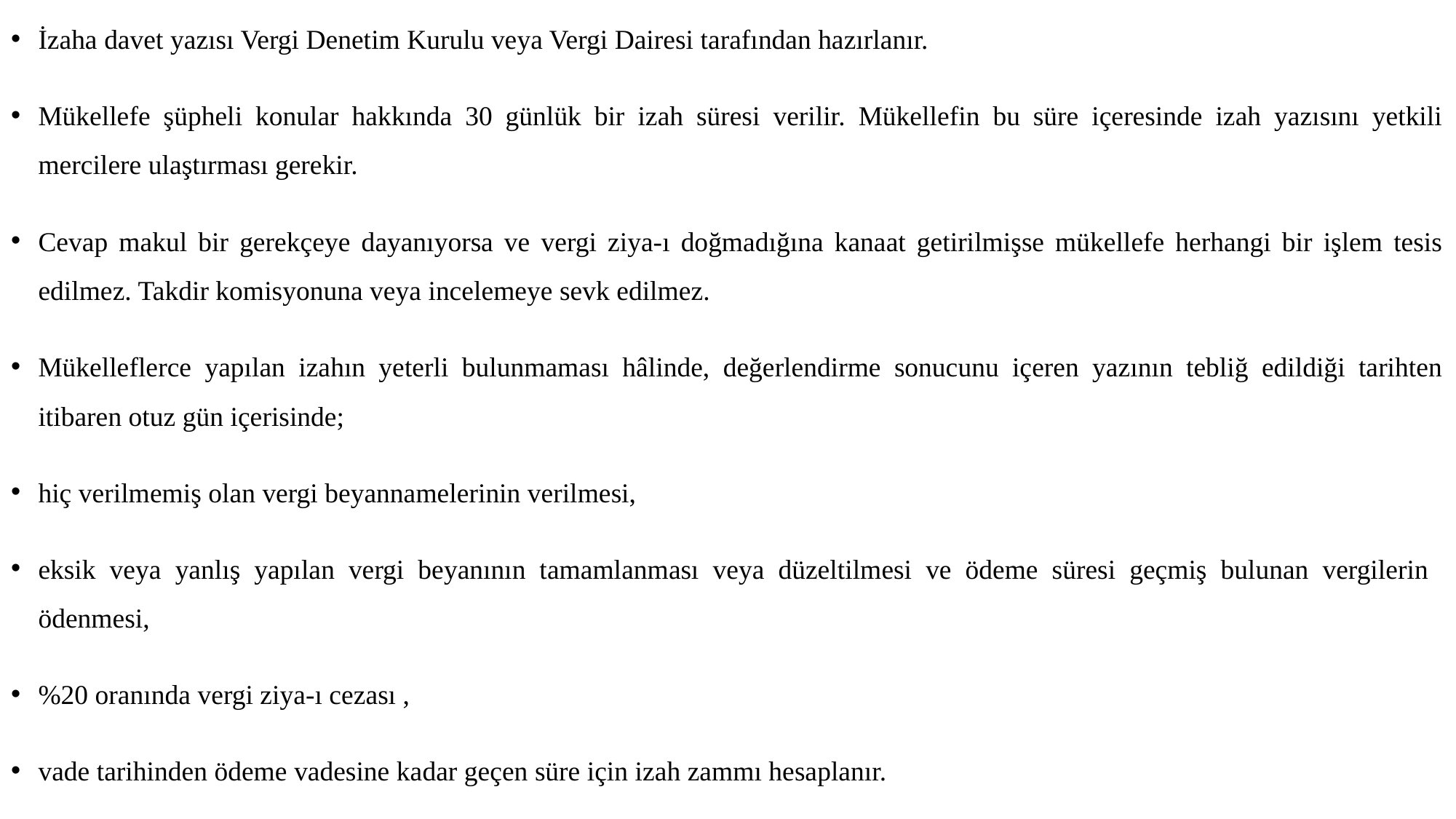

İzaha davet yazısı Vergi Denetim Kurulu veya Vergi Dairesi tarafından hazırlanır.
Mükellefe şüpheli konular hakkında 30 günlük bir izah süresi verilir. Mükellefin bu süre içeresinde izah yazısını yetkili mercilere ulaştırması gerekir.
Cevap makul bir gerekçeye dayanıyorsa ve vergi ziya-ı doğmadığına kanaat getirilmişse mükellefe herhangi bir işlem tesis edilmez. Takdir komisyonuna veya incelemeye sevk edilmez.
Mükelleflerce yapılan izahın yeterli bulunmaması hâlinde, değerlendirme sonucunu içeren yazının tebliğ edildiği tarihten itibaren otuz gün içerisinde;
hiç verilmemiş olan vergi beyannamelerinin verilmesi,
eksik veya yanlış yapılan vergi beyanının tamamlanması veya düzeltilmesi ve ödeme süresi geçmiş bulunan vergilerin  ödenmesi,
%20 oranında vergi ziya-ı cezası ,
vade tarihinden ödeme vadesine kadar geçen süre için izah zammı hesaplanır.